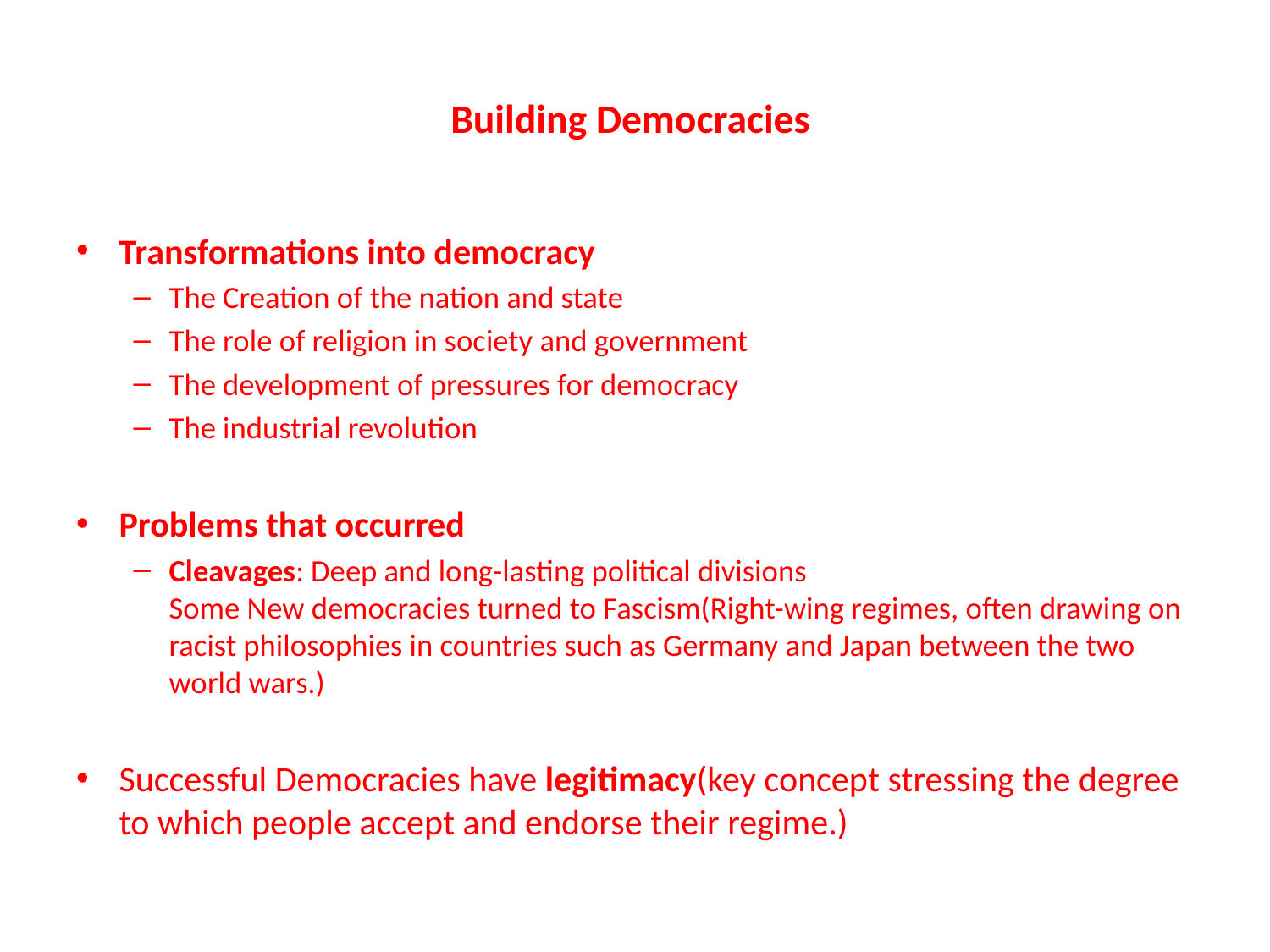

# Building Democracies
Transformations into democracy
The Creation of the nation and state
The role of religion in society and government
The development of pressures for democracy
The industrial revolution

Problems that occurred
Cleavages: Deep and long-lasting political divisions
Some New democracies turned to Fascism(Right-wing regimes, often drawing on racist philosophies in countries such as Germany and Japan between the two world wars.)

Successful Democracies have legitimacy(key concept stressing the degree to which people accept and endorse their regime.)